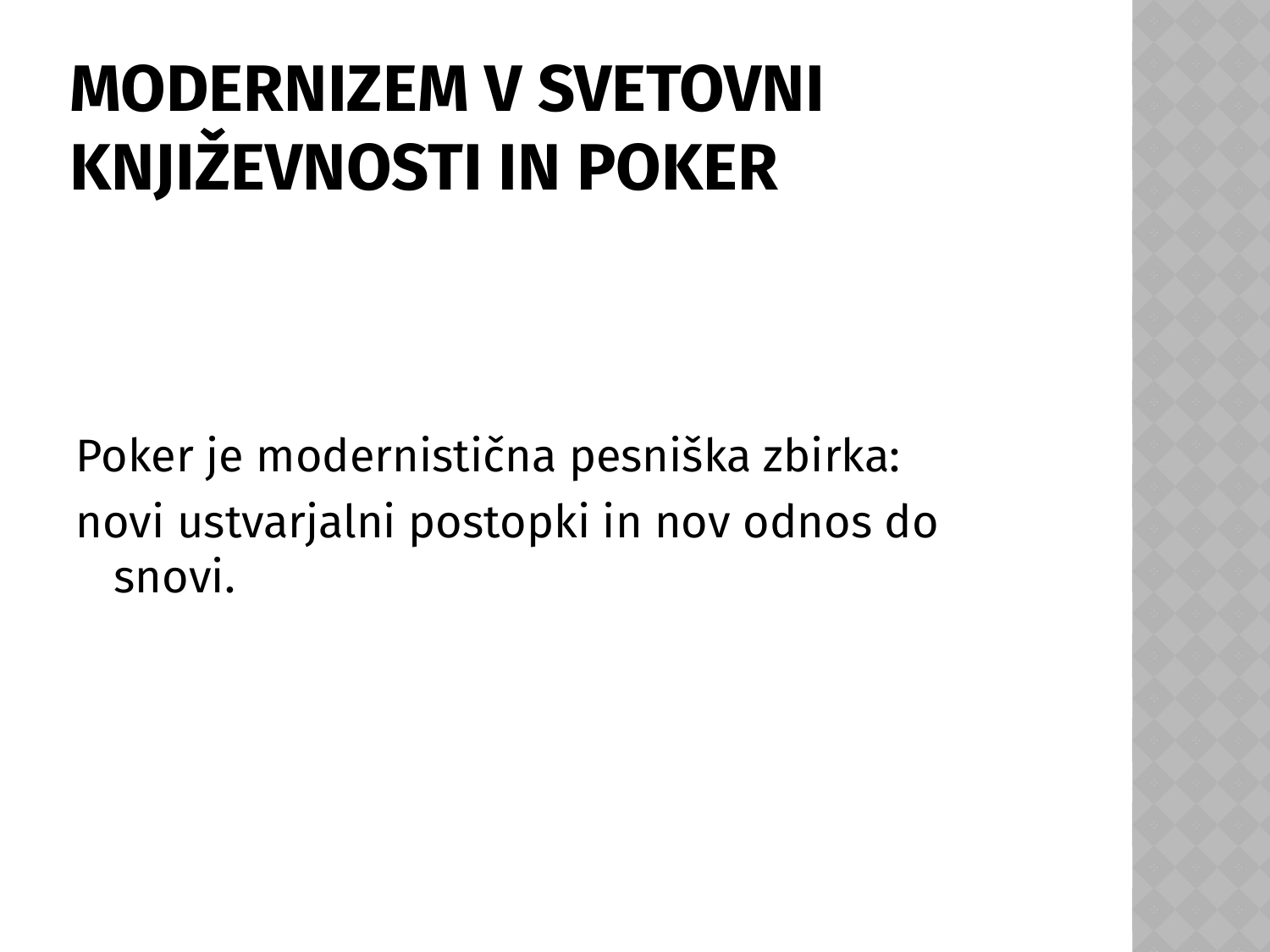

# Modernizem v svetovni književnosti IN POKER

Poker je modernistična pesniška zbirka:
novi ustvarjalni postopki in nov odnos do snovi.